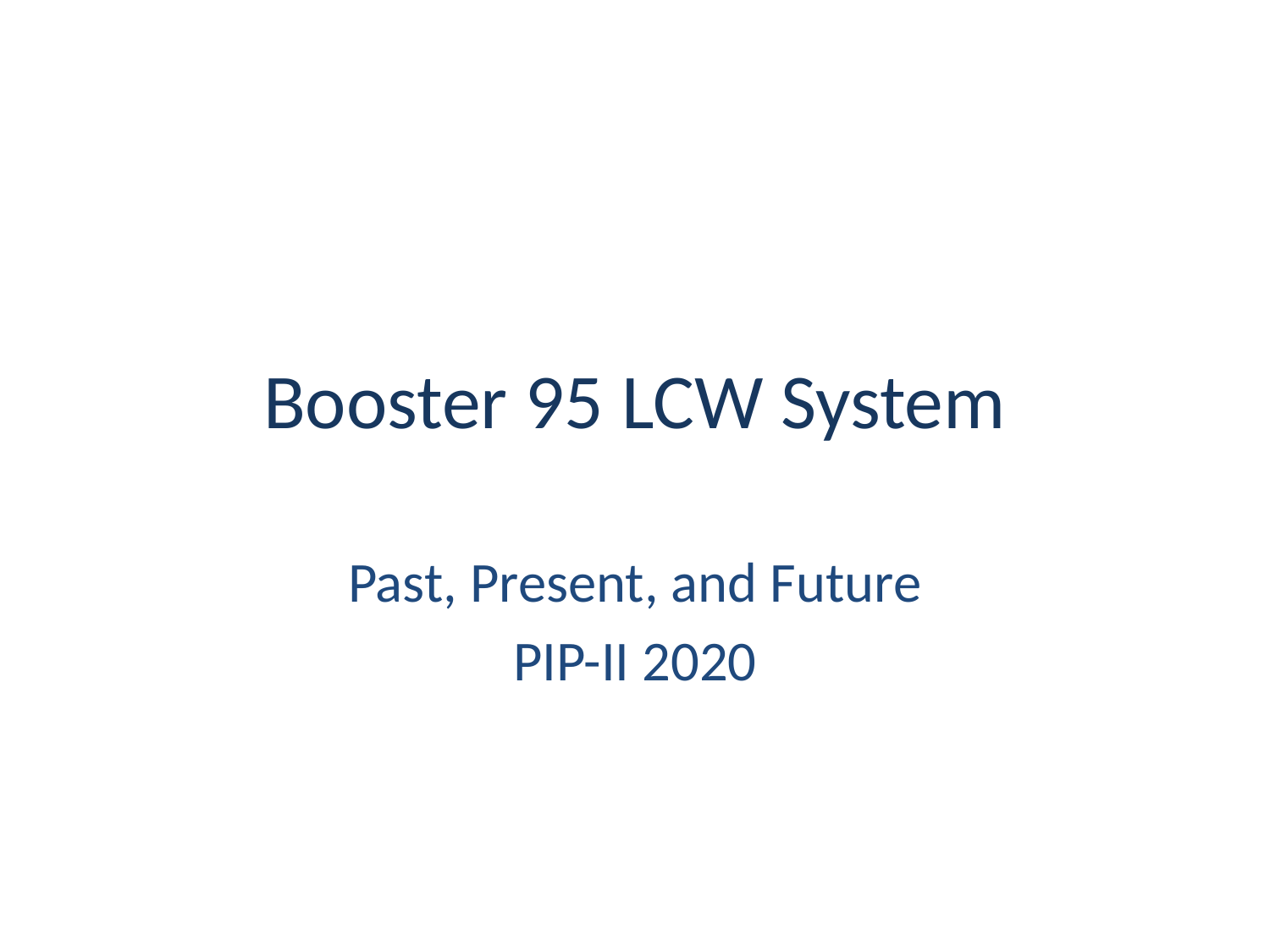

# Booster 95 LCW System
Past, Present, and Future
PIP-II 2020